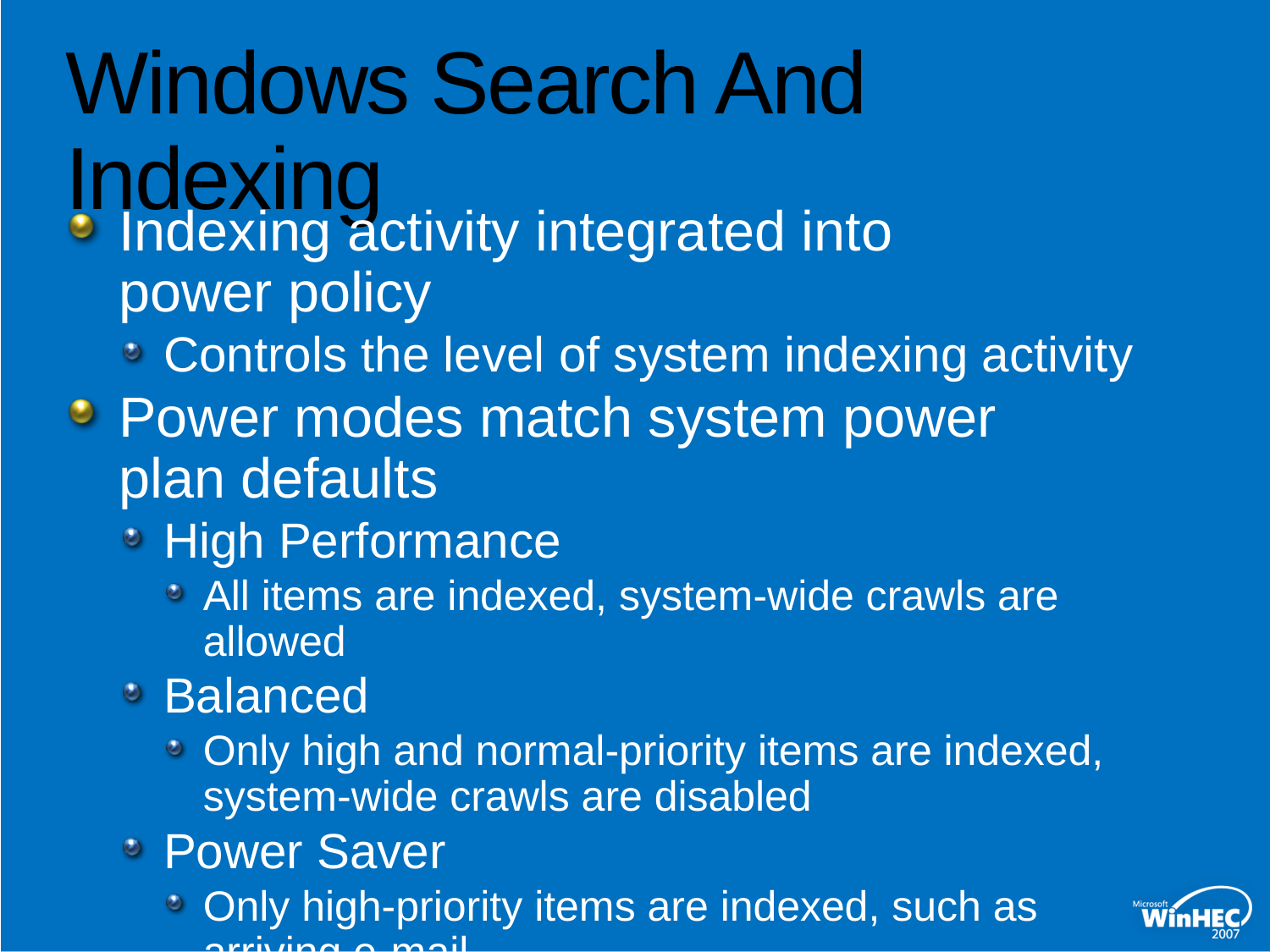

# Windows Search And Indexing
Indexing activity integrated into power policy
Controls the level of system indexing activity
Power modes match system power plan defaults
High Performance
All items are indexed, system-wide crawls are allowed
Balanced
Only high and normal-priority items are indexed, system-wide crawls are disabled
Power Saver
Only high-priority items are indexed, such as arriving e-mail